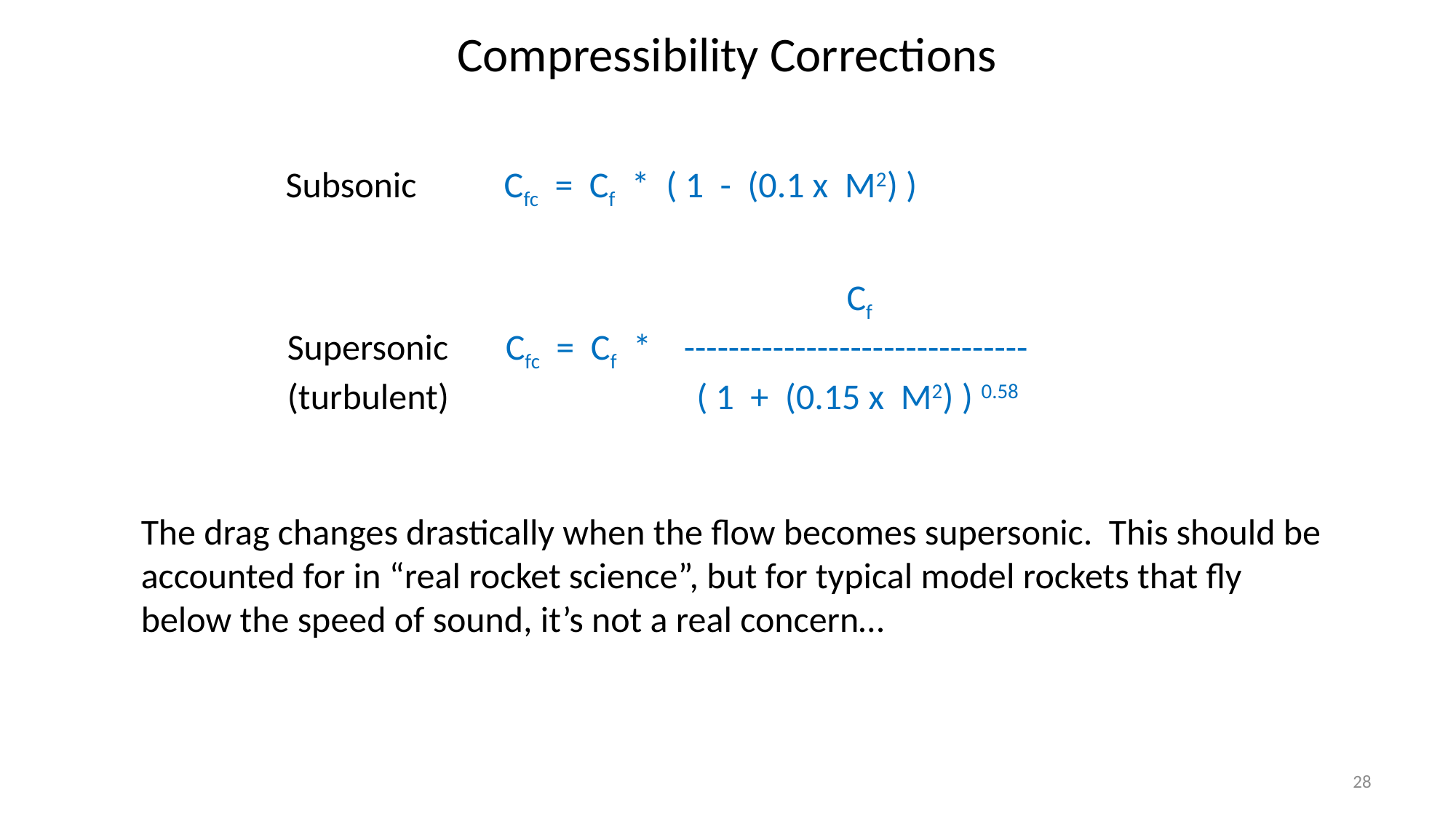

Compressibility Corrections
Subsonic	Cfc  =  Cf  *  ( 1  -  (0.1 x  M2) )
				               Cf
Supersonic	Cfc  =  Cf  *    -------------------------------
(turbulent)		          ( 1  +  (0.15 x  M2) ) 0.58
The drag changes drastically when the flow becomes supersonic.  This should be accounted for in “real rocket science”, but for typical model rockets that fly below the speed of sound, it’s not a real concern…
28